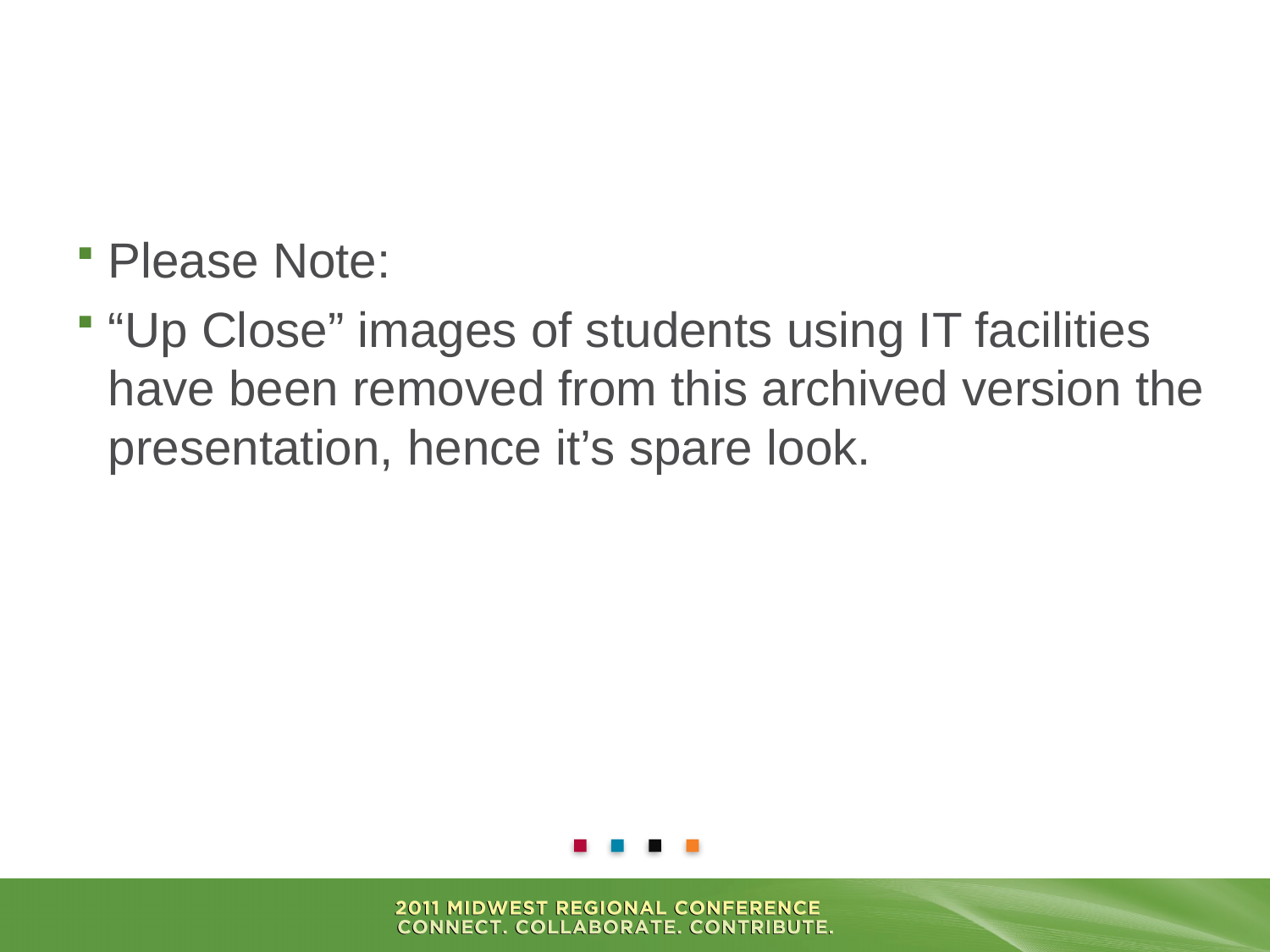

#
Please Note:
“Up Close” images of students using IT facilities have been removed from this archived version the presentation, hence it’s spare look.